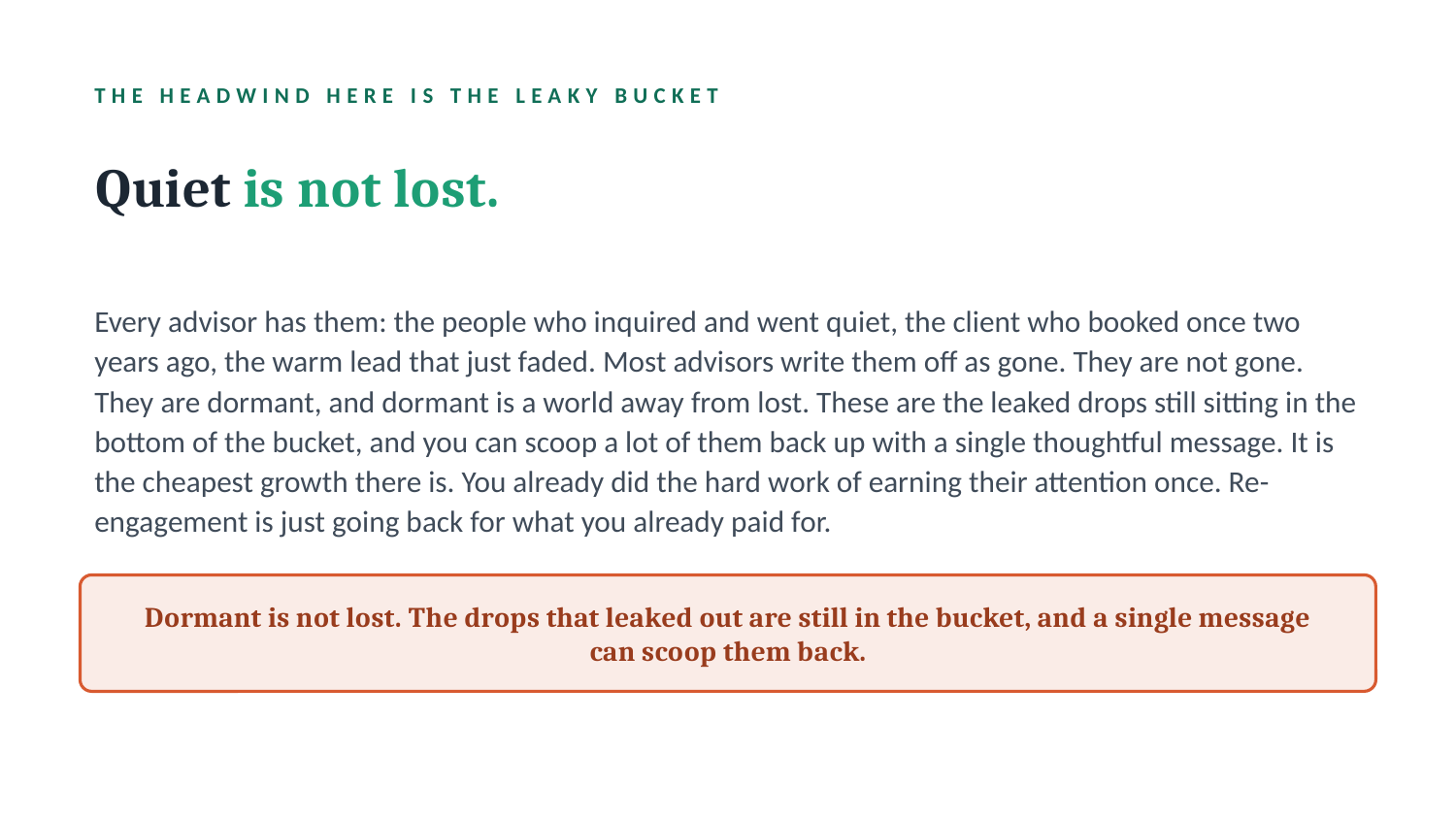

THE HEADWIND HERE IS THE LEAKY BUCKET
Quiet is not lost.
Every advisor has them: the people who inquired and went quiet, the client who booked once two years ago, the warm lead that just faded. Most advisors write them off as gone. They are not gone. They are dormant, and dormant is a world away from lost. These are the leaked drops still sitting in the bottom of the bucket, and you can scoop a lot of them back up with a single thoughtful message. It is the cheapest growth there is. You already did the hard work of earning their attention once. Re-engagement is just going back for what you already paid for.

Dormant is not lost. The drops that leaked out are still in the bucket, and a single message can scoop them back.